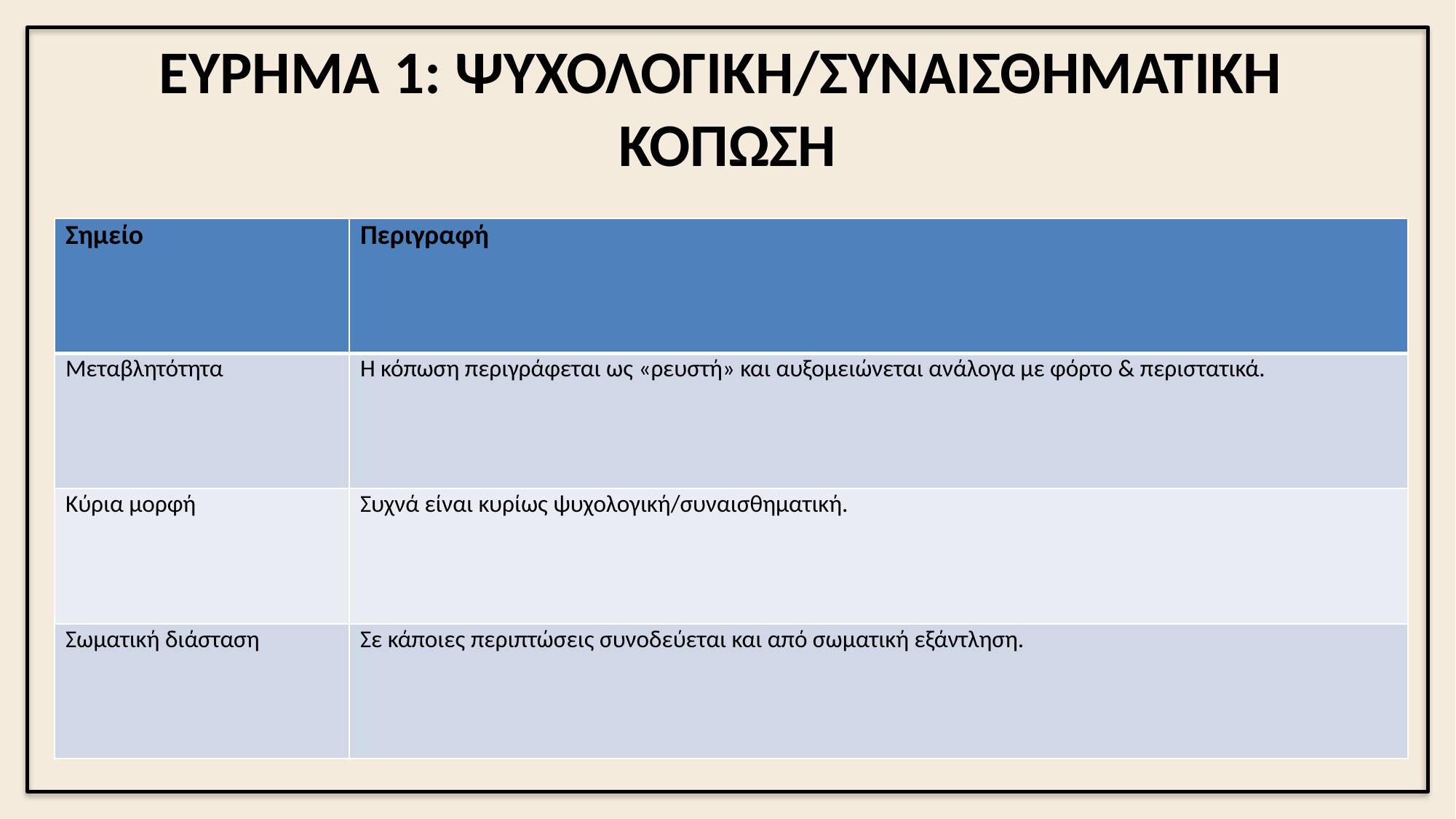

ΕΥΡΗΜΑ 1: ΨΥΧΟΛΟΓΙΚΗ/ΣΥΝΑΙΣΘΗΜΑΤΙΚΗ  ΚΟΠΩΣΗ
| Σημείο | Περιγραφή |
| --- | --- |
| Μεταβλητότητα | Η κόπωση περιγράφεται ως «ρευστή» και αυξομειώνεται ανάλογα με φόρτο & περιστατικά. |
| Κύρια μορφή | Συχνά είναι κυρίως ψυχολογική/συναισθηματική. |
| Σωματική διάσταση | Σε κάποιες περιπτώσεις συνοδεύεται και από σωματική εξάντληση. |